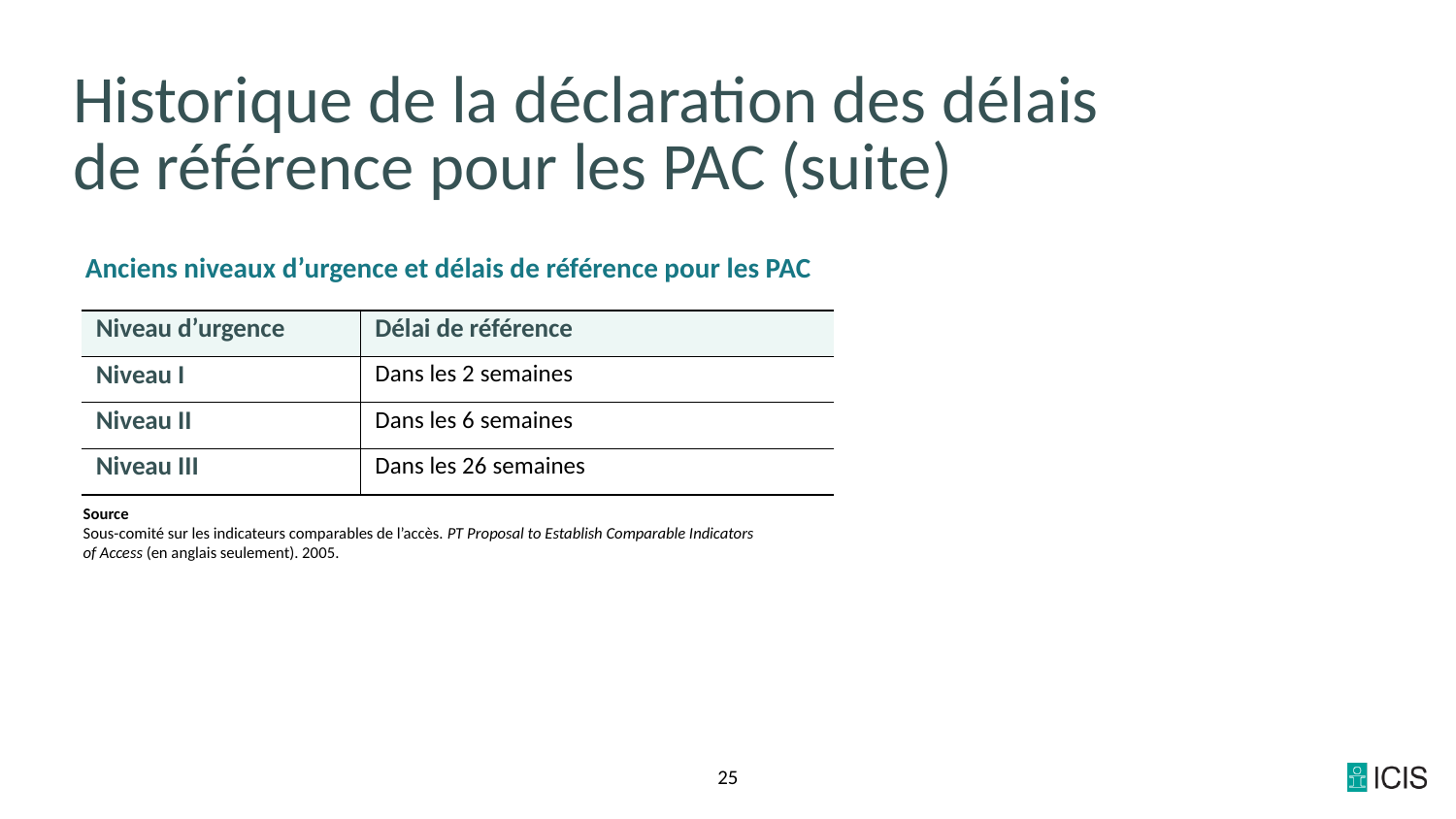

# Historique de la déclaration des délais de référence pour les PAC (suite)
Anciens niveaux d’urgence et délais de référence pour les PAC
| Niveau d’urgence | Délai de référence |
| --- | --- |
| Niveau I | Dans les 2 semaines |
| Niveau II | Dans les 6 semaines |
| Niveau III | Dans les 26 semaines |
Source
Sous-comité sur les indicateurs comparables de l’accès. PT Proposal to Establish Comparable Indicators
of Access (en anglais seulement). 2005.